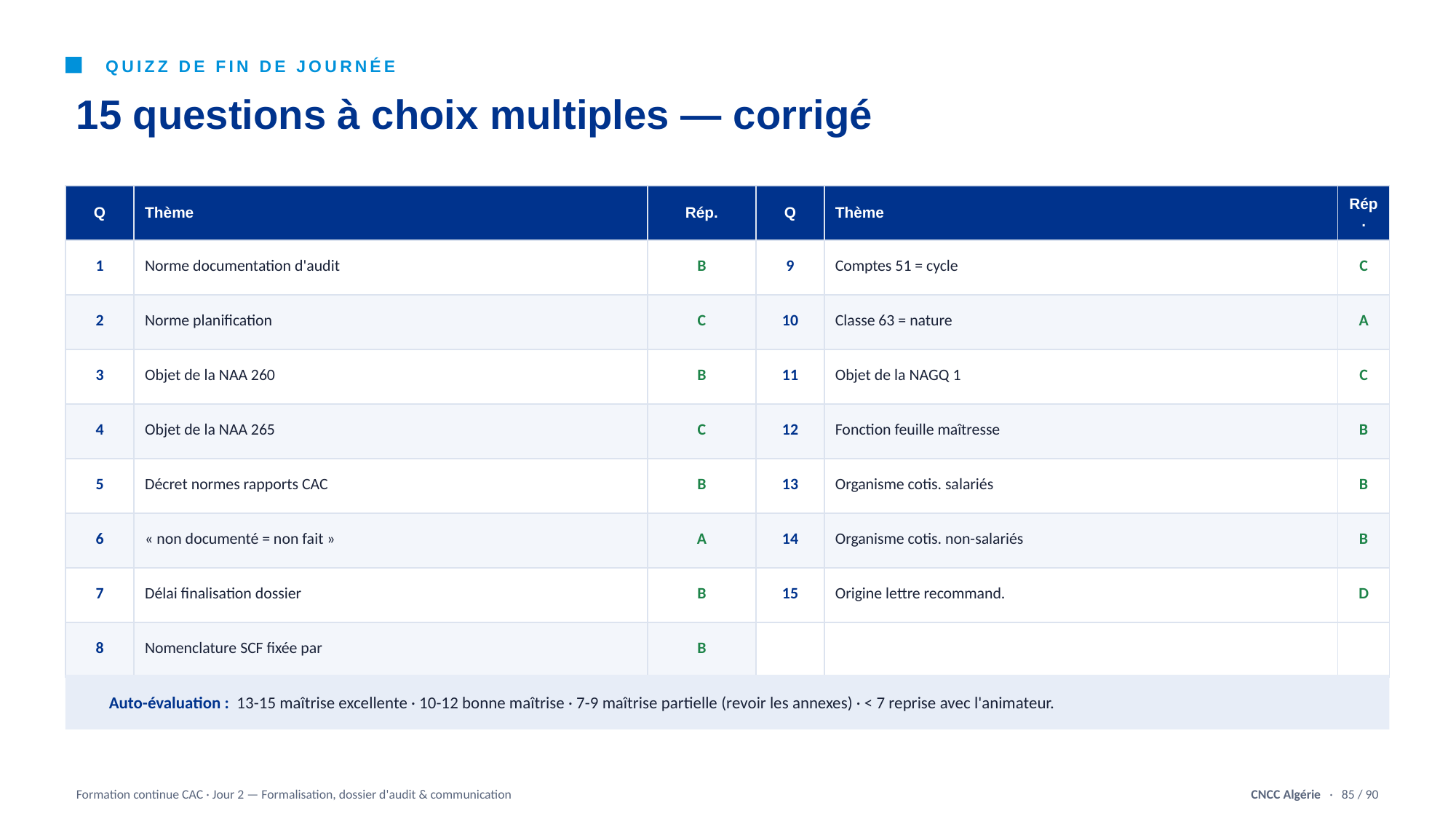

QUIZZ DE FIN DE JOURNÉE

15 questions à choix multiples — corrigé
| Q | Thème | Rép. | Q | Thème | Rép. |
| --- | --- | --- | --- | --- | --- |
| 1 | Norme documentation d'audit | B | 9 | Comptes 51 = cycle | C |
| 2 | Norme planification | C | 10 | Classe 63 = nature | A |
| 3 | Objet de la NAA 260 | B | 11 | Objet de la NAGQ 1 | C |
| 4 | Objet de la NAA 265 | C | 12 | Fonction feuille maîtresse | B |
| 5 | Décret normes rapports CAC | B | 13 | Organisme cotis. salariés | B |
| 6 | « non documenté = non fait » | A | 14 | Organisme cotis. non-salariés | B |
| 7 | Délai finalisation dossier | B | 15 | Origine lettre recommand. | D |
| 8 | Nomenclature SCF fixée par | B |  |  |  |

Auto-évaluation :  13-15 maîtrise excellente · 10-12 bonne maîtrise · 7-9 maîtrise partielle (revoir les annexes) · < 7 reprise avec l'animateur.
Formation continue CAC · Jour 2 — Formalisation, dossier d'audit & communication
CNCC Algérie   ·   85 / 90